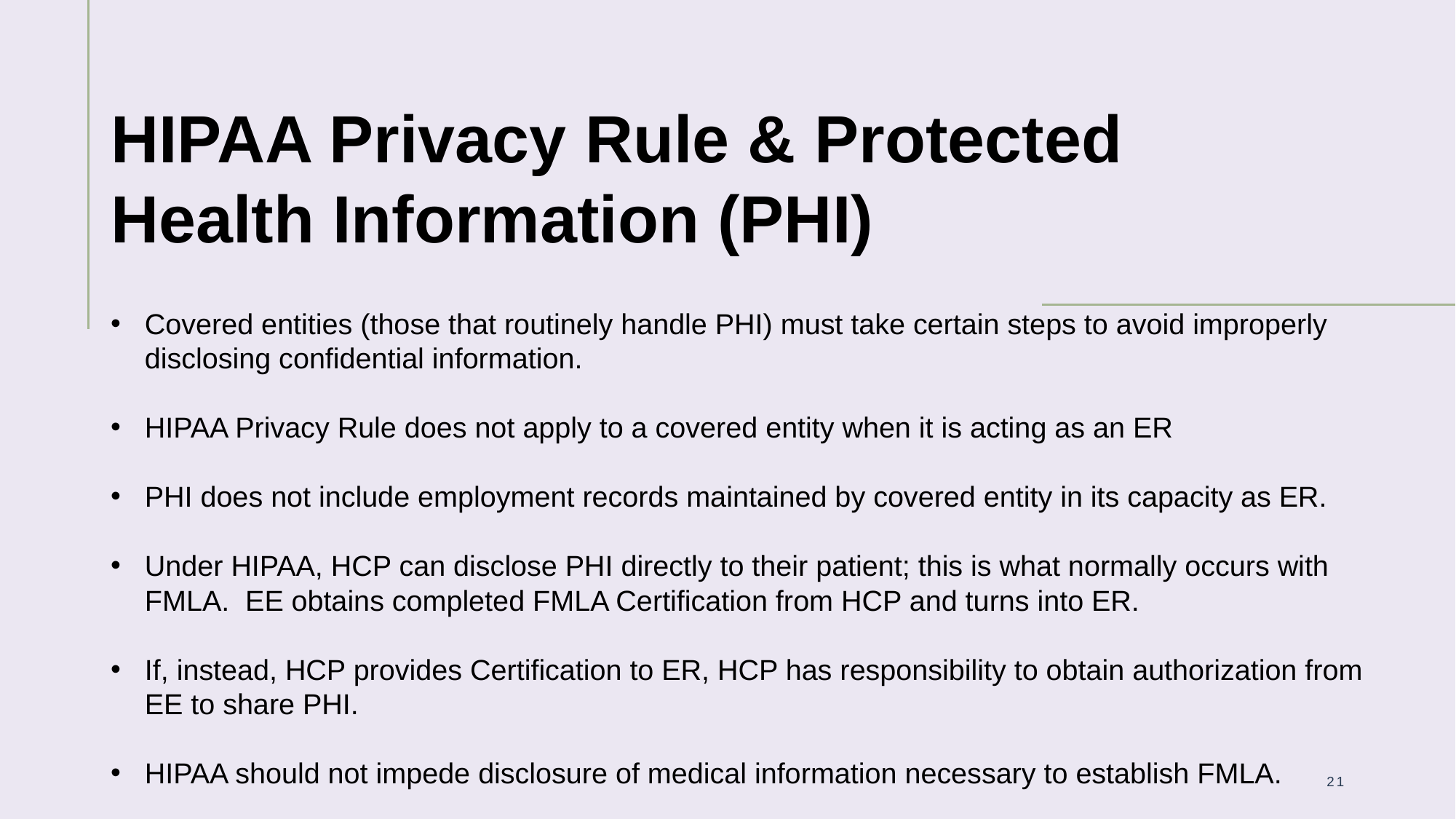

HIPAA Privacy Rule & Protected Health Information (PHI)
Covered entities (those that routinely handle PHI) must take certain steps to avoid improperly disclosing confidential information.

HIPAA Privacy Rule does not apply to a covered entity when it is acting as an ER

PHI does not include employment records maintained by covered entity in its capacity as ER.

Under HIPAA, HCP can disclose PHI directly to their patient; this is what normally occurs with FMLA.  EE obtains completed FMLA Certification from HCP and turns into ER.

If, instead, HCP provides Certification to ER, HCP has responsibility to obtain authorization from EE to share PHI.

HIPAA should not impede disclosure of medical information necessary to establish FMLA.
21